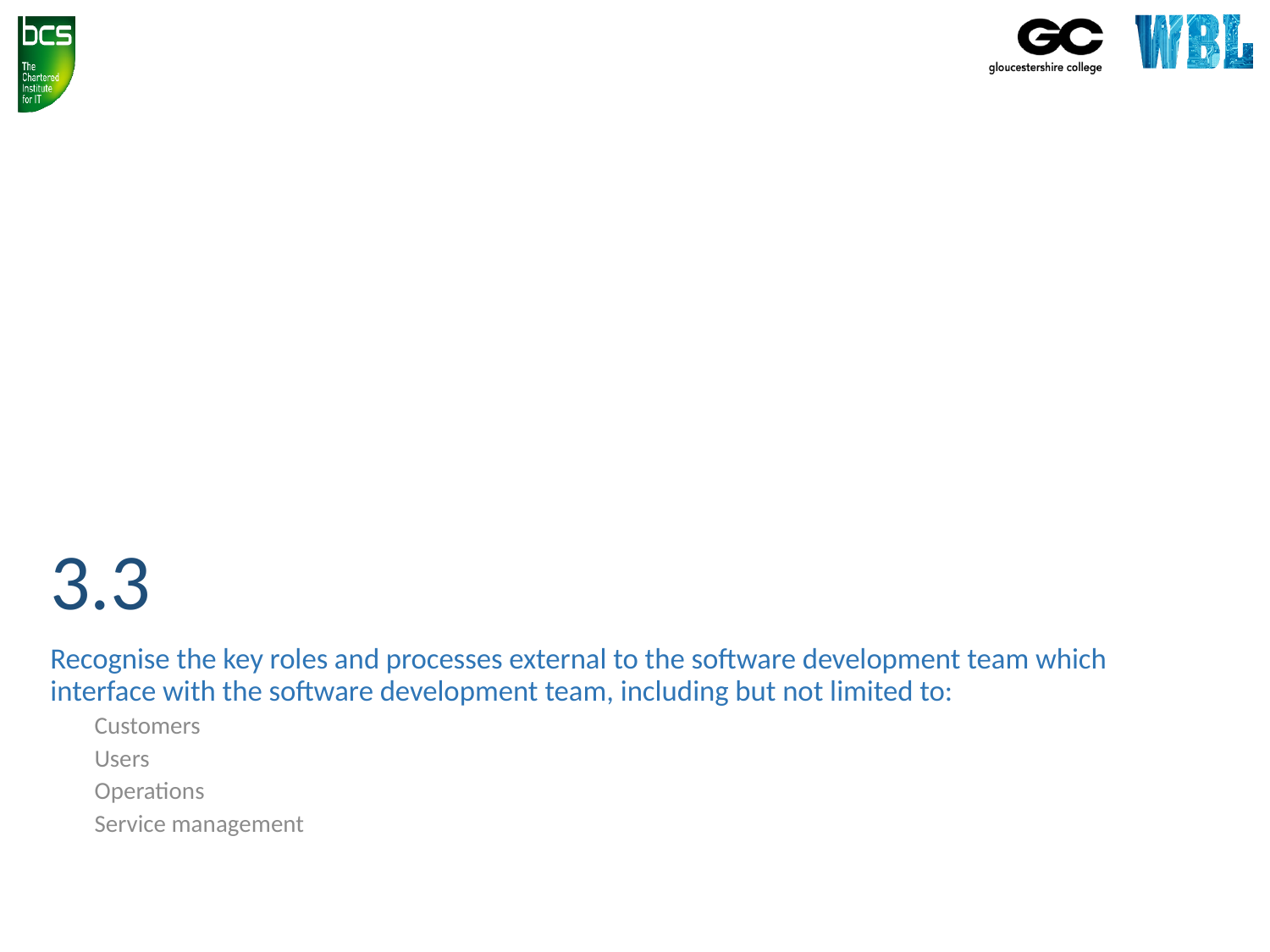

# 3.3
Recognise the key roles and processes external to the software development team which interface with the software development team, including but not limited to:
Customers
Users
Operations
Service management